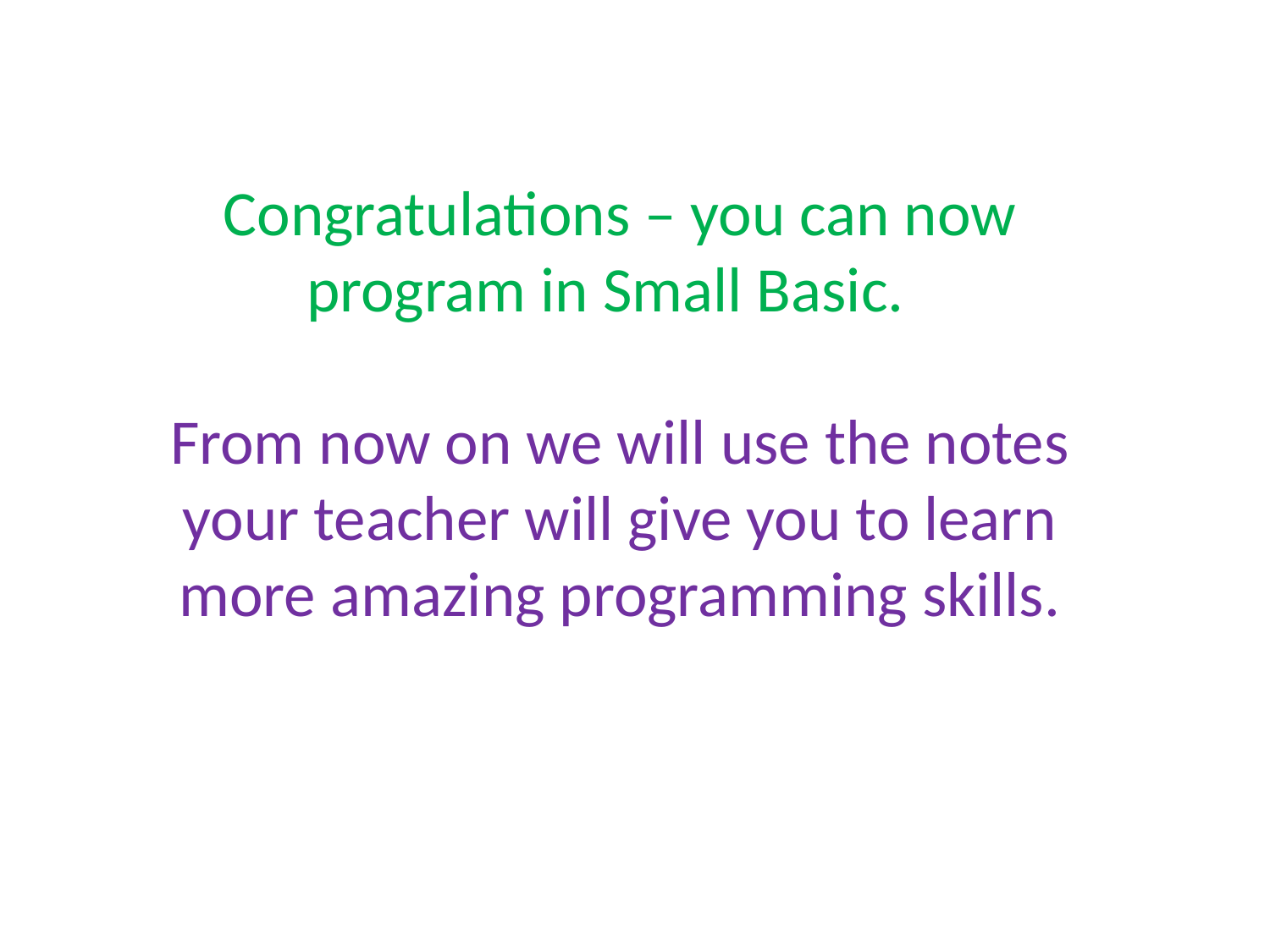

Congratulations – you can now program in Small Basic.

From now on we will use the notes your teacher will give you to learn more amazing programming skills.